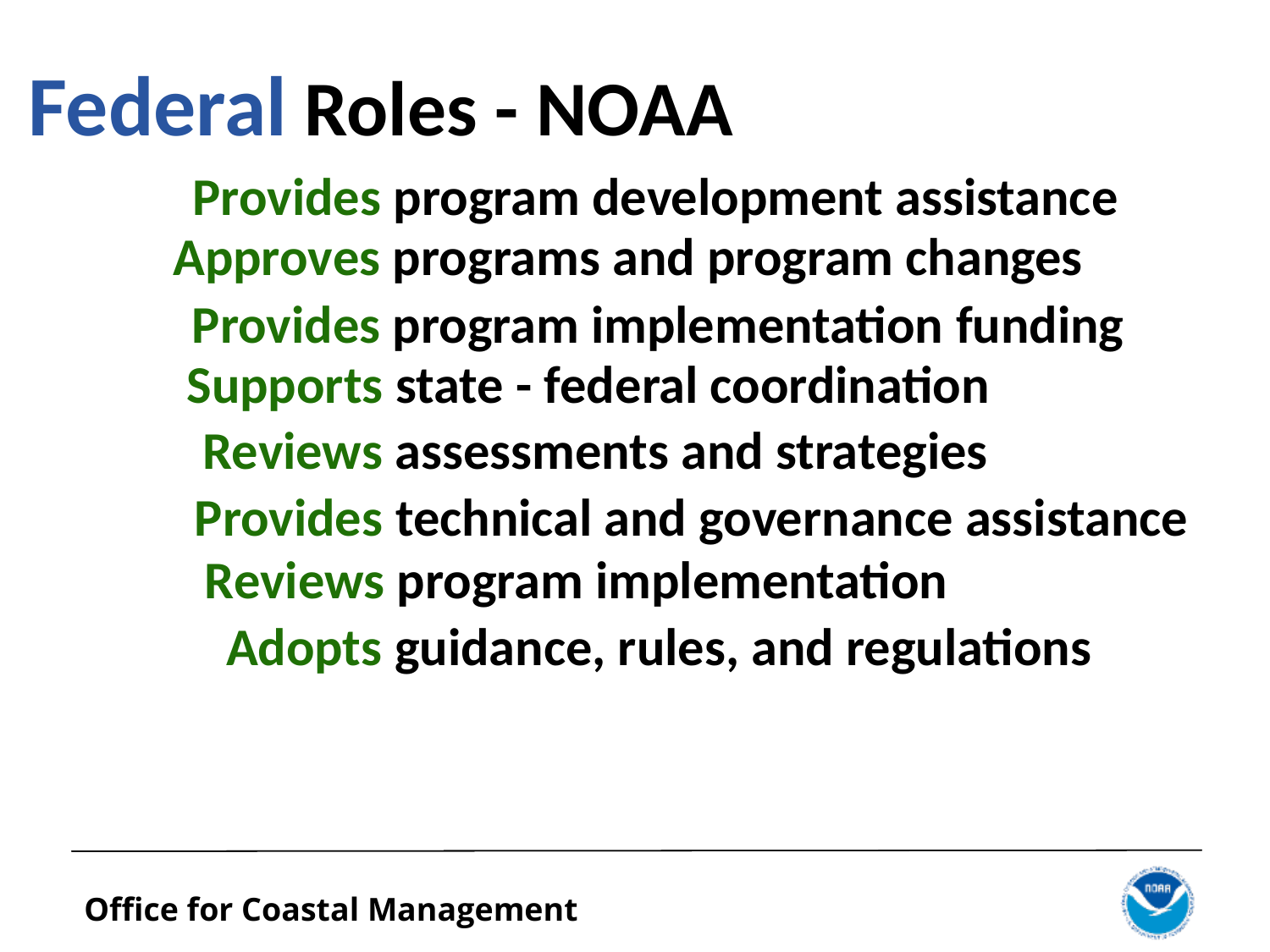

# Federal Roles - NOAA
Provides program development assistance
Approves programs and program changes
 Provides program implementation funding
Supports state - federal coordination
Reviews assessments and strategies

Provides technical and governance assistance

Reviews program implementation
Adopts guidance, rules, and regulations